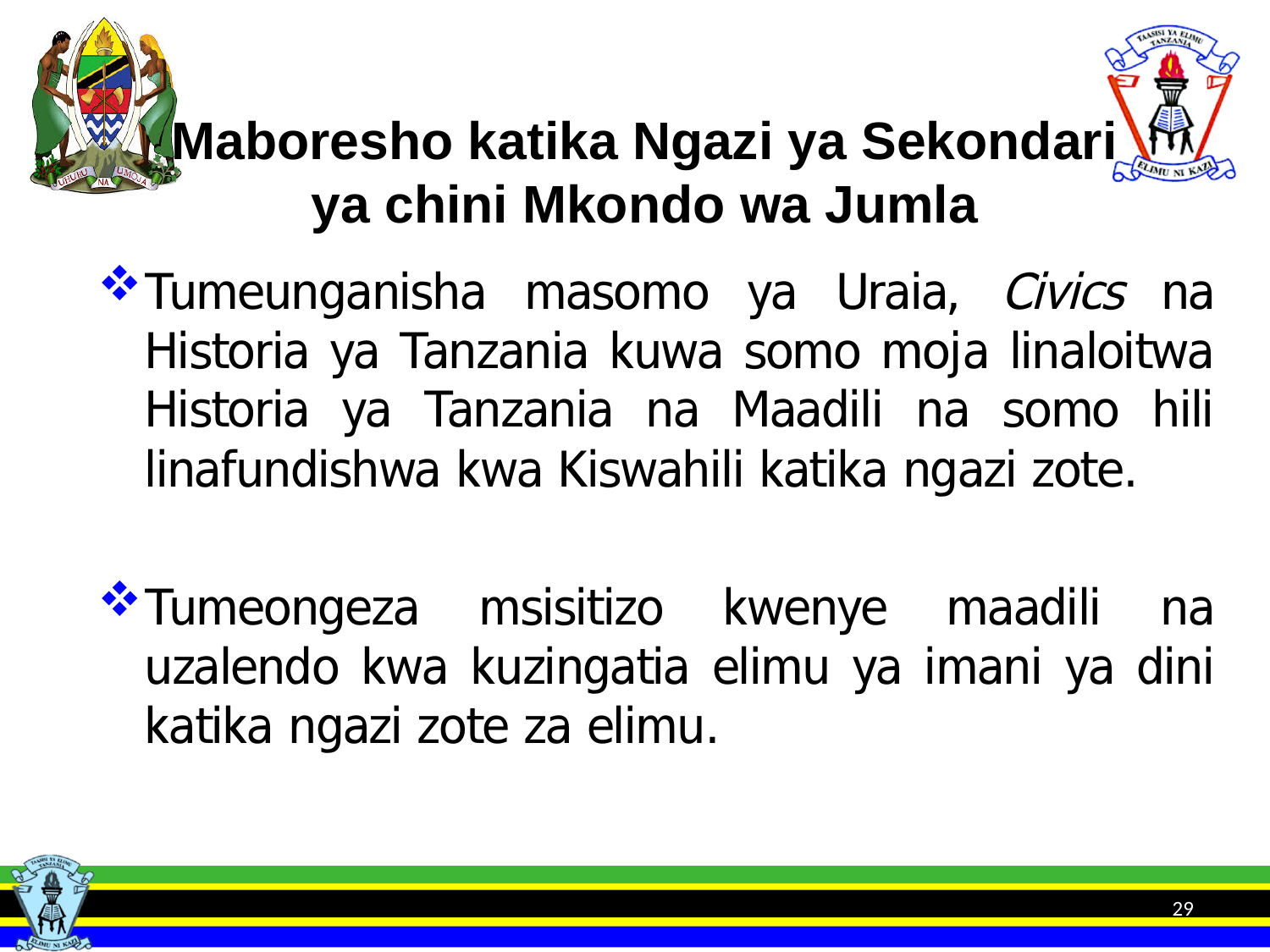

# Maboresho katika Ngazi ya Sekondari ya chini Mkondo wa Jumla
Tumeunganisha masomo ya Uraia, Civics na Historia ya Tanzania kuwa somo moja linaloitwa Historia ya Tanzania na Maadili na somo hili linafundishwa kwa Kiswahili katika ngazi zote.

Tumeongeza msisitizo kwenye maadili na uzalendo kwa kuzingatia elimu ya imani ya dini katika ngazi zote za elimu.

29